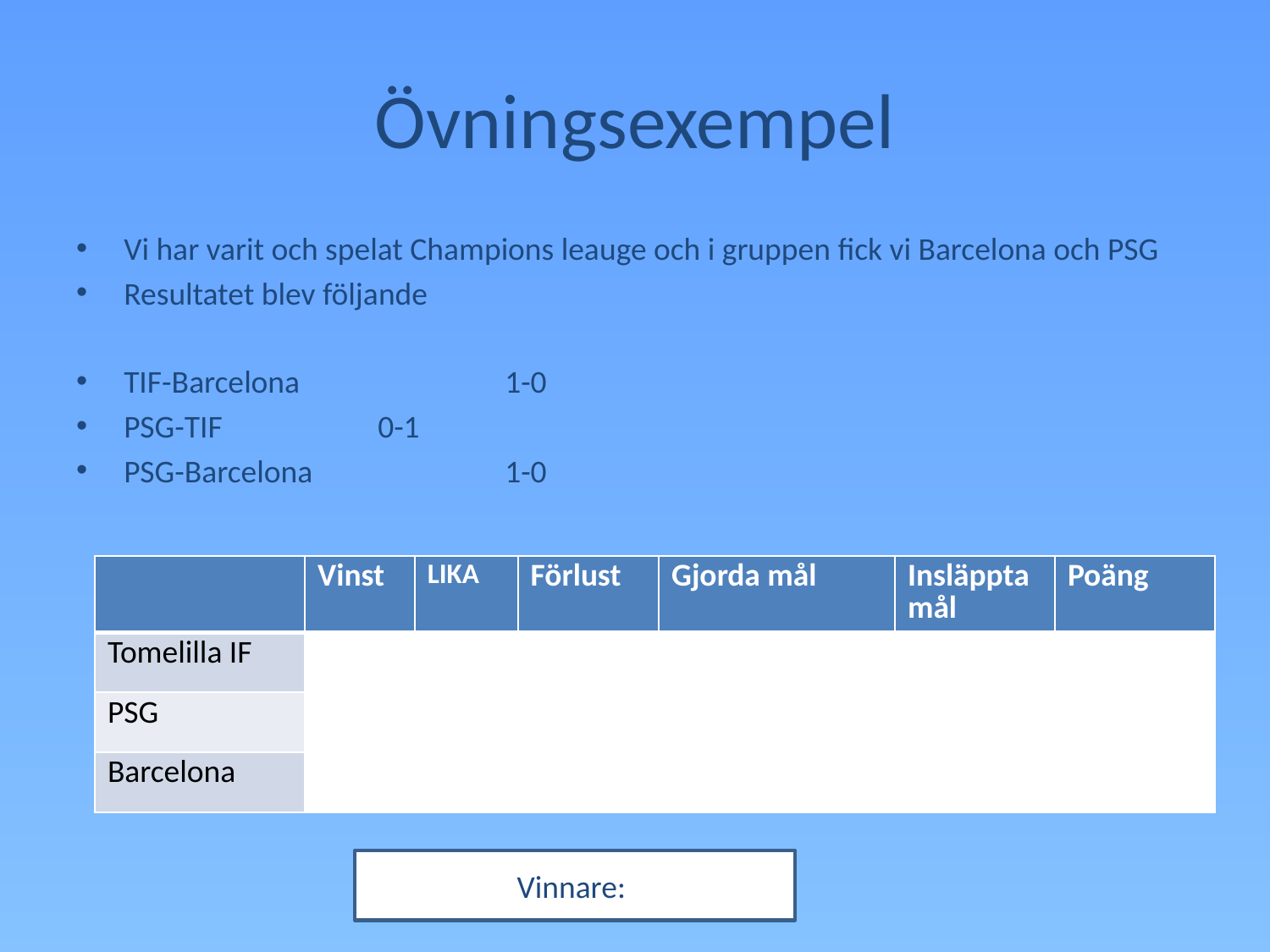

# Övningsexempel
Vi har varit och spelat Champions leauge och i gruppen fick vi Barcelona och PSG
Resultatet blev följande

TIF-Barcelona 		1-0
PSG-TIF 		0-1
PSG-Barcelona 		1-0
|  | Vinst | LIKA | Förlust | Gjorda mål | Insläppta mål | Poäng |
| --- | --- | --- | --- | --- | --- | --- |
| Tomelilla IF |  |  |  |  |  |  |
| PSG |  |  |  |  |  |  |
| Barcelona |  |  |  |  |  |  |
Vinnare: